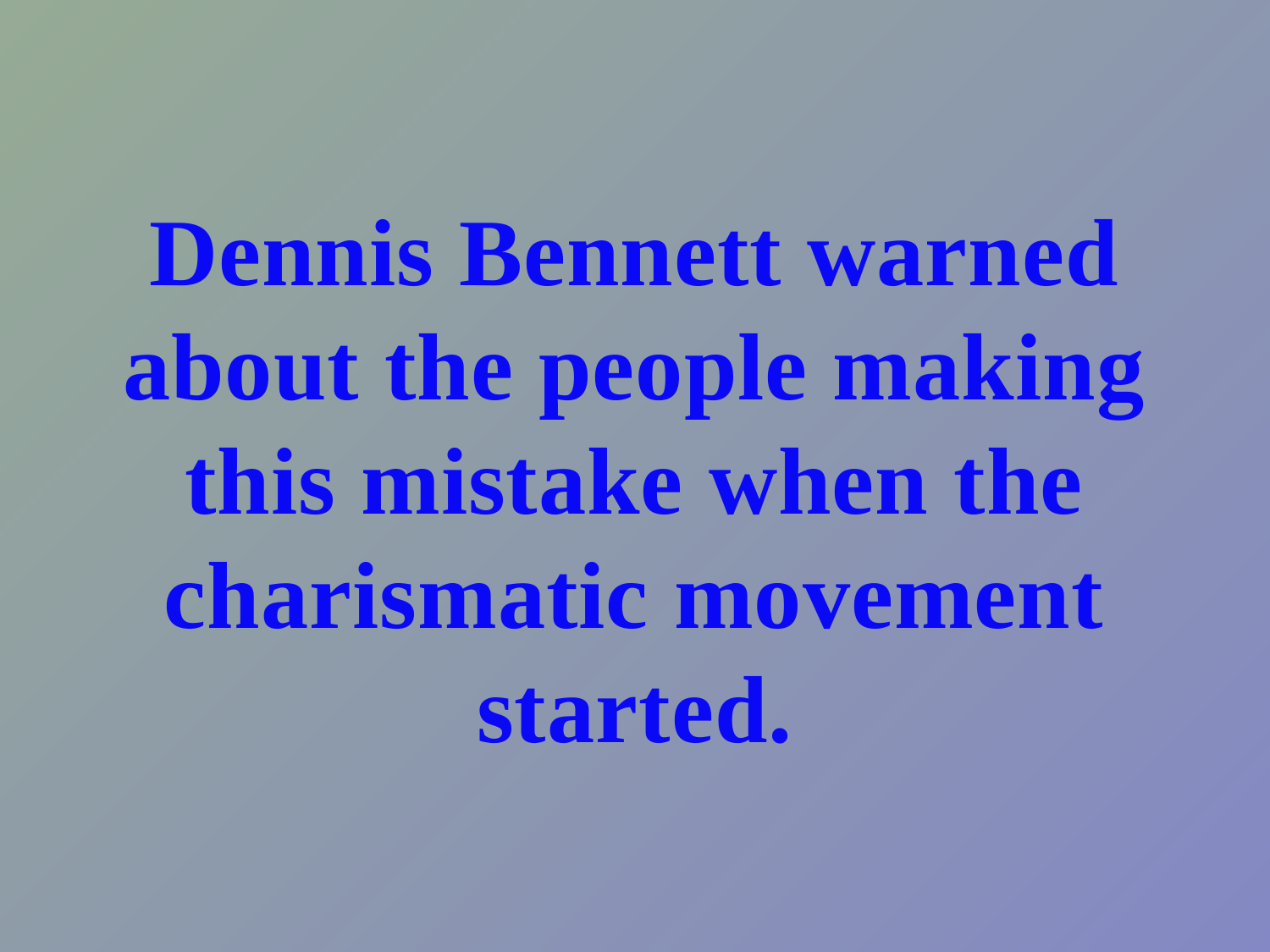

# Dennis Bennett warned about the people making this mistake when the charismatic movement started.